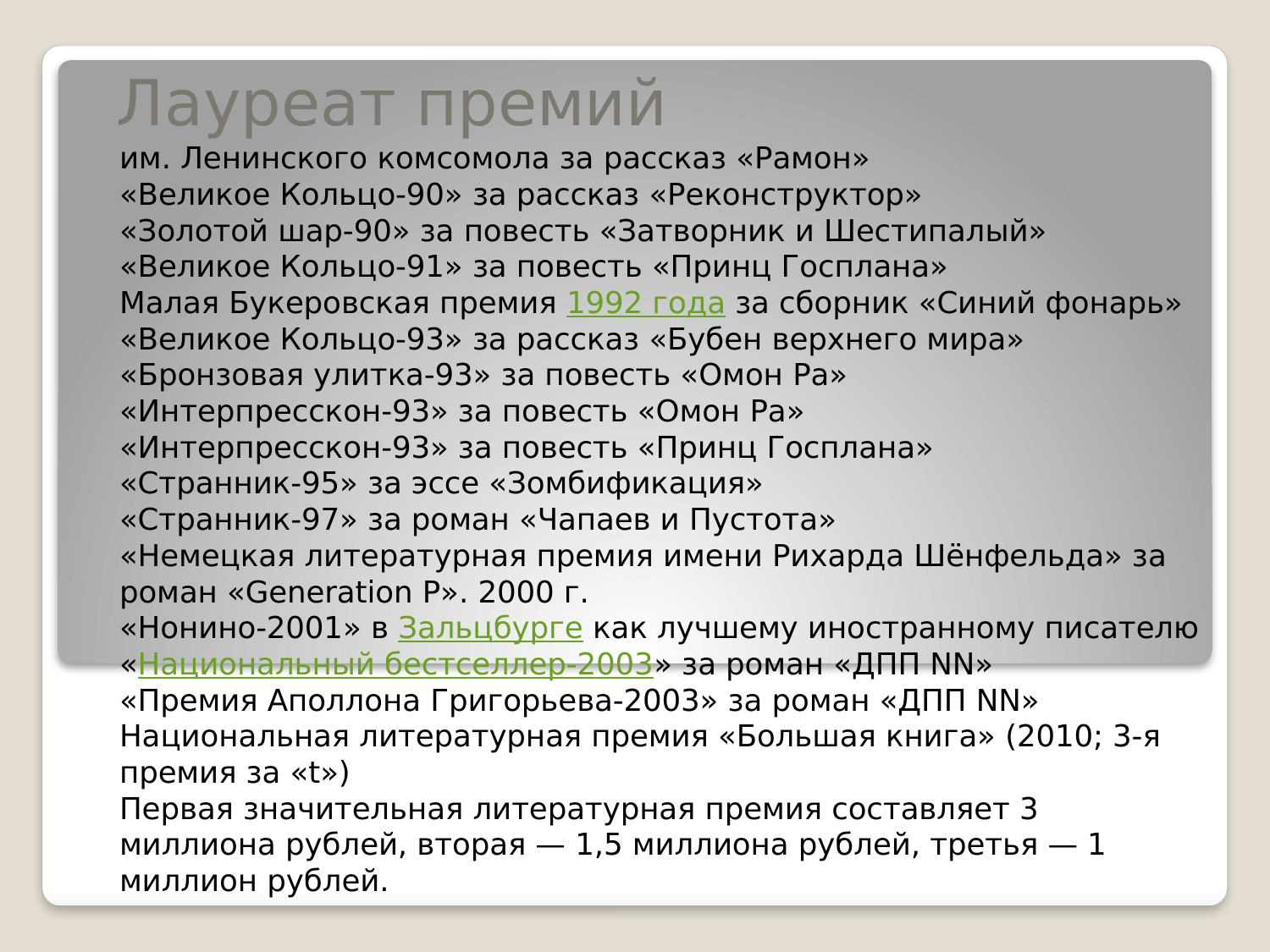

# Лауреат премий
им. Ленинского комсомола за рассказ «Рамон»
«Великое Кольцо-90» за рассказ «Реконструктор»
«Золотой шар-90» за повесть «Затворник и Шестипалый»
«Великое Кольцо-91» за повесть «Принц Госплана»
Малая Букеровская премия 1992 года за сборник «Синий фонарь»
«Великое Кольцо-93» за рассказ «Бубен верхнего мира»
«Бронзовая улитка-93» за повесть «Омон Ра»
«Интерпресскон-93» за повесть «Омон Ра»
«Интерпресскон-93» за повесть «Принц Госплана»
«Странник-95» за эссе «Зомбификация»
«Странник-97» за роман «Чапаев и Пустота»
«Немецкая литературная премия имени Рихарда Шёнфельда» за роман «Generation P». 2000 г.
«Нонино-2001» в Зальцбурге как лучшему иностранному писателю
«Национальный бестселлер-2003» за роман «ДПП NN»
«Премия Аполлона Григорьева-2003» за роман «ДПП NN»
Национальная литературная премия «Большая книга» (2010; 3-я премия за «t»)
Первая значительная литературная премия составляет 3 миллиона рублей, вторая — 1,5 миллиона рублей, третья — 1 миллион рублей.